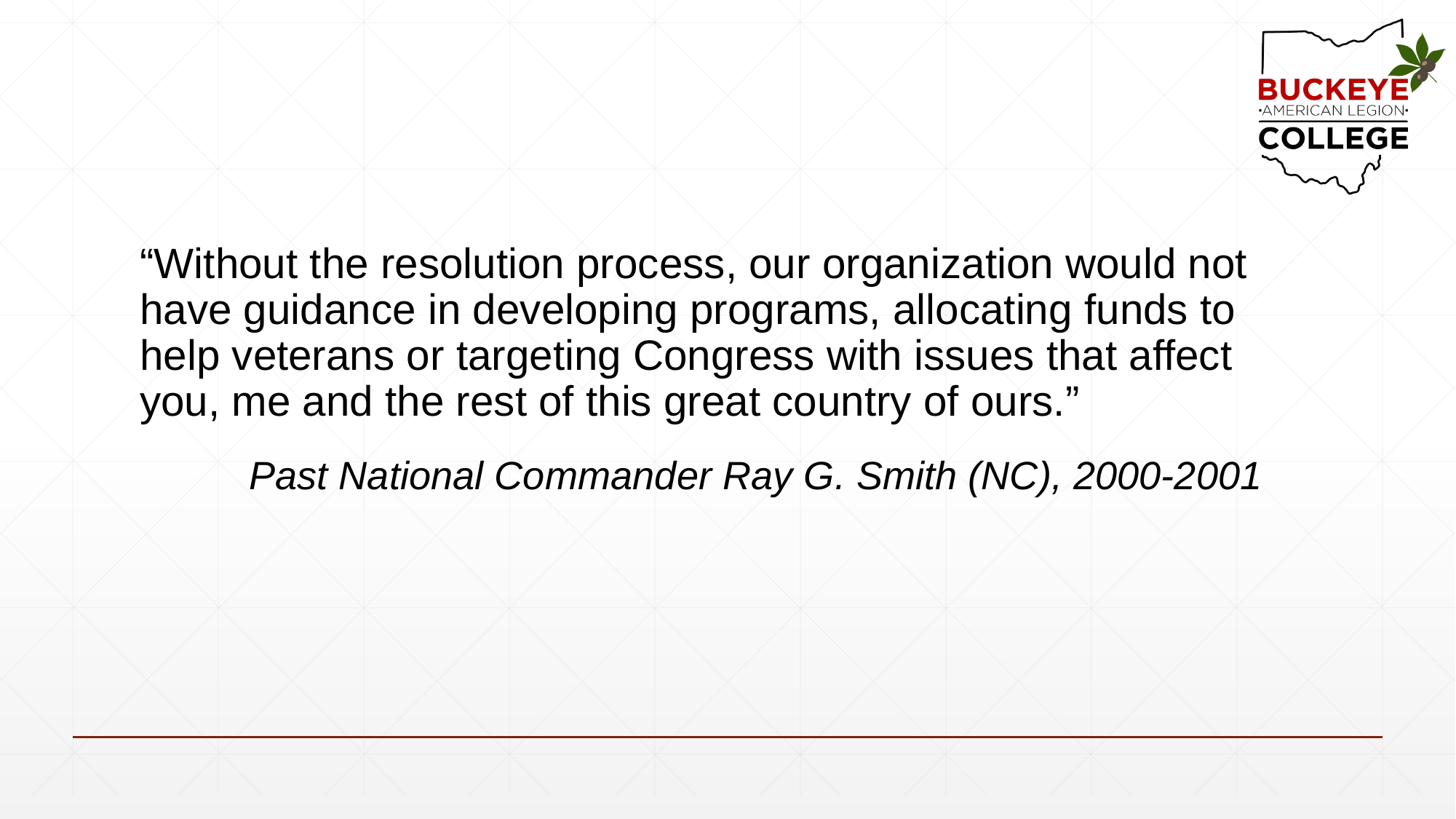

“Without the resolution process, our organization would not have guidance in developing programs, allocating funds to help veterans or targeting Congress with issues that affect you, me and the rest of this great country of ours.”
	Past National Commander Ray G. Smith (NC), 2000-2001